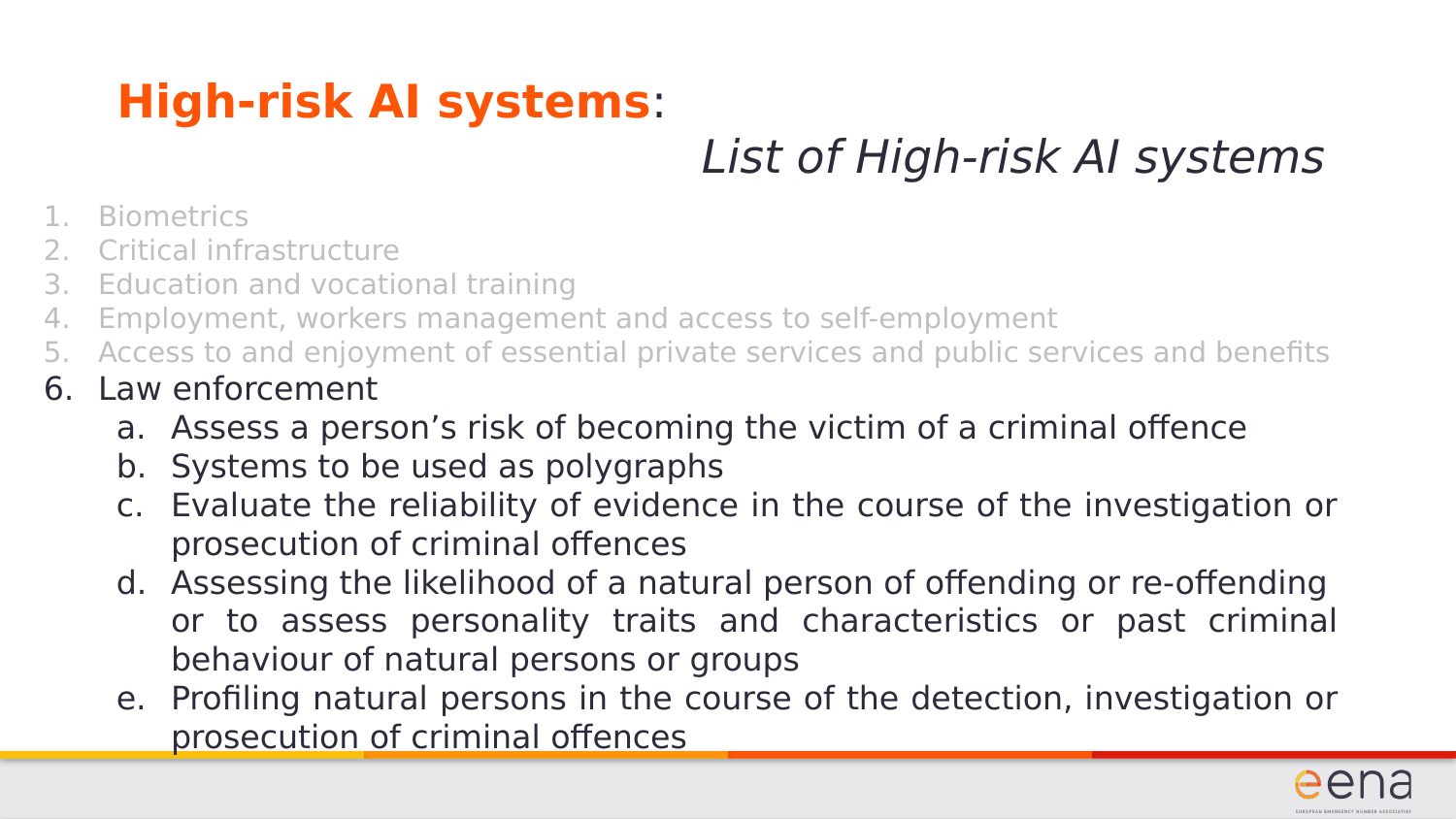

High-risk AI systems:
List of High-risk AI systems
Biometrics
Critical infrastructure
Education and vocational training
Employment, workers management and access to self-employment
Access to and enjoyment of essential private services and public services and benefits
Law enforcement
Assess a person’s risk of becoming the victim of a criminal offence
Systems to be used as polygraphs
Evaluate the reliability of evidence in the course of the investigation or prosecution of criminal offences
Assessing the likelihood of a natural person of offending or re-offending  or to assess personality traits and characteristics or past criminal behaviour of natural persons or groups
Profiling natural persons in the course of the detection, investigation or prosecution of criminal offences